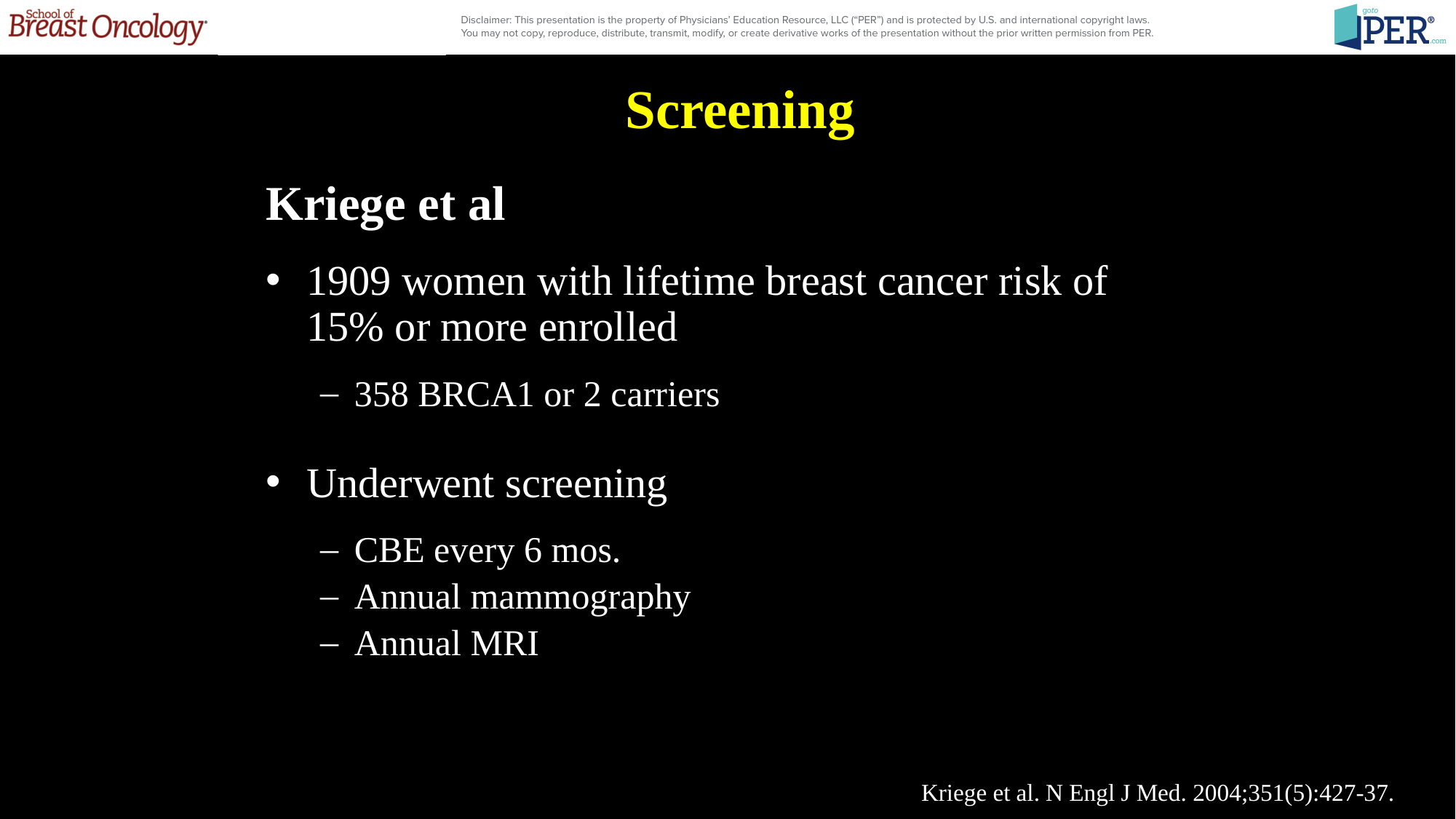

Screening
Kriege et al

1909 women with lifetime breast cancer risk of 15% or more enrolled

358 BRCA1 or 2 carriers

Underwent screening

CBE every 6 mos.
Annual mammography
Annual MRI
Kriege et al. N Engl J Med. 2004;351(5):427-37.